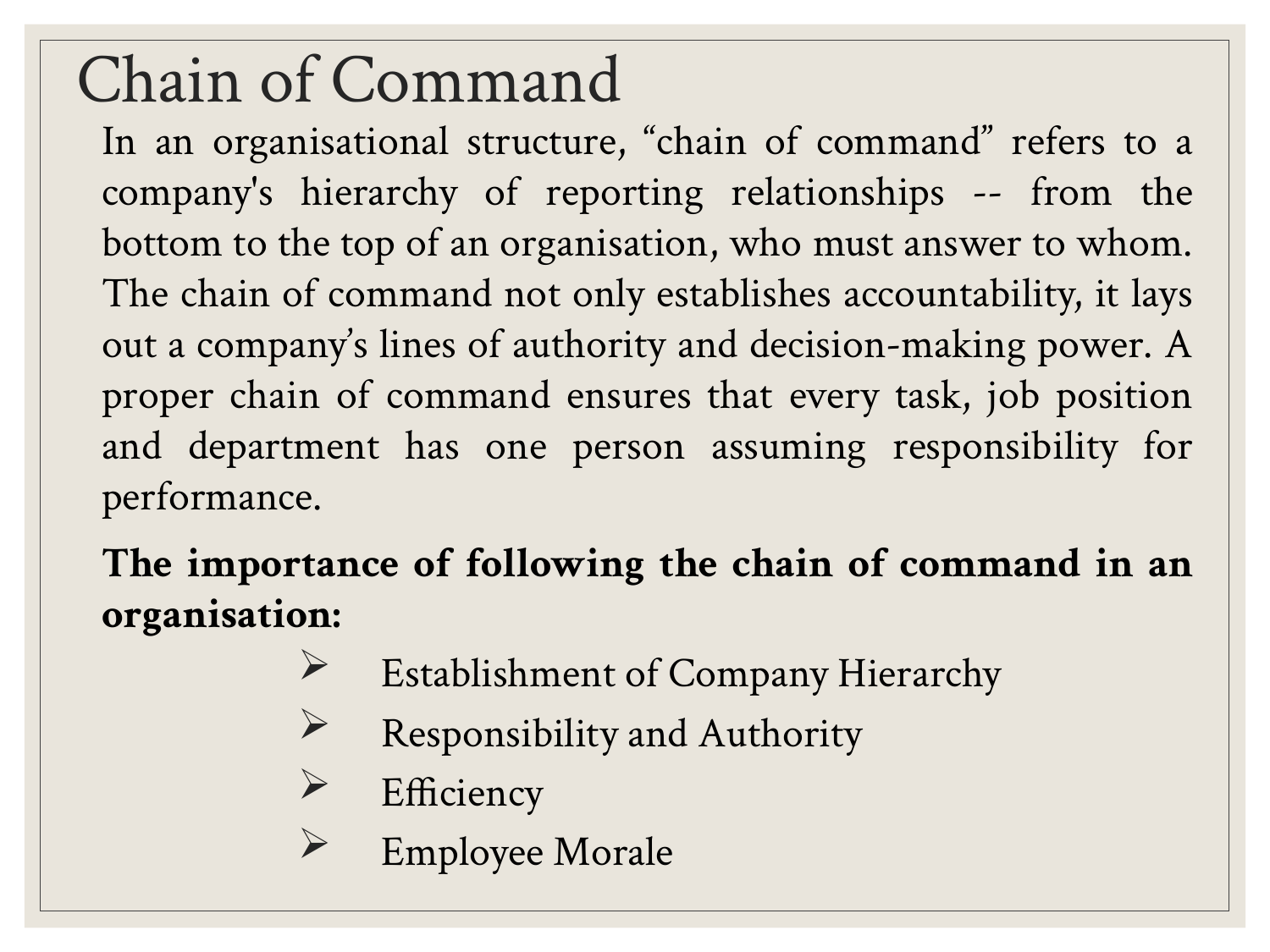

# Chain of Command
	In an organisational structure, “chain of command” refers to a company's hierarchy of reporting relationships -- from the bottom to the top of an organisation, who must answer to whom. The chain of command not only establishes accountability, it lays out a company’s lines of authority and decision-making power. A proper chain of command ensures that every task, job position and department has one person assuming responsibility for performance.
	The importance of following the chain of command in an organisation:
Establishment of Company Hierarchy
Responsibility and Authority
Efficiency
Employee Morale